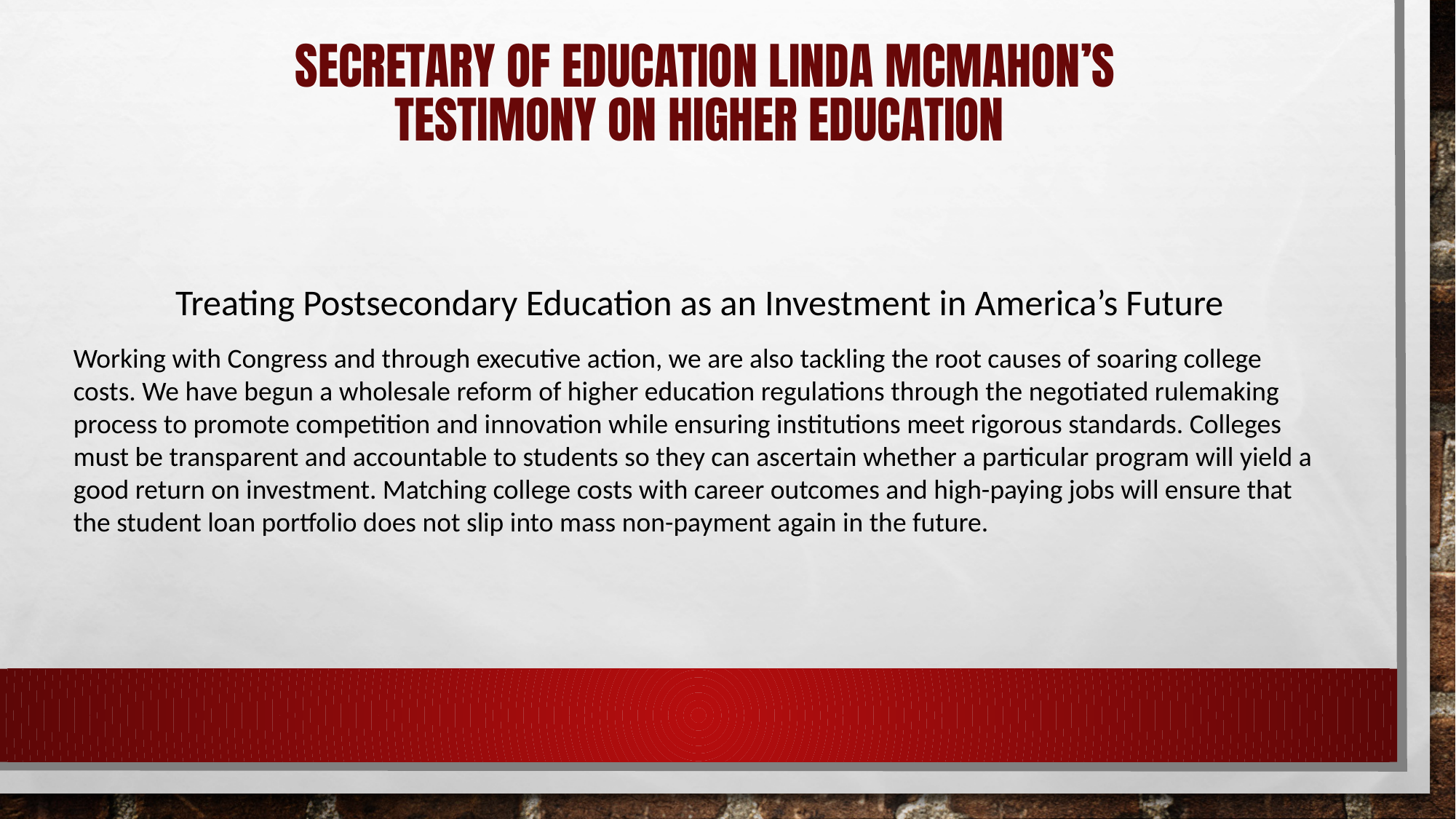

# Secretary of Education Linda McMahon’s Testimony on Higher Education
Treating Postsecondary Education as an Investment in America’s Future

Working with Congress and through executive action, we are also tackling the root causes of soaring college costs. We have begun a wholesale reform of higher education regulations through the negotiated rulemaking process to promote competition and innovation while ensuring institutions meet rigorous standards. Colleges must be transparent and accountable to students so they can ascertain whether a particular program will yield a good return on investment. Matching college costs with career outcomes and high-paying jobs will ensure that
the student loan portfolio does not slip into mass non-payment again in the future.